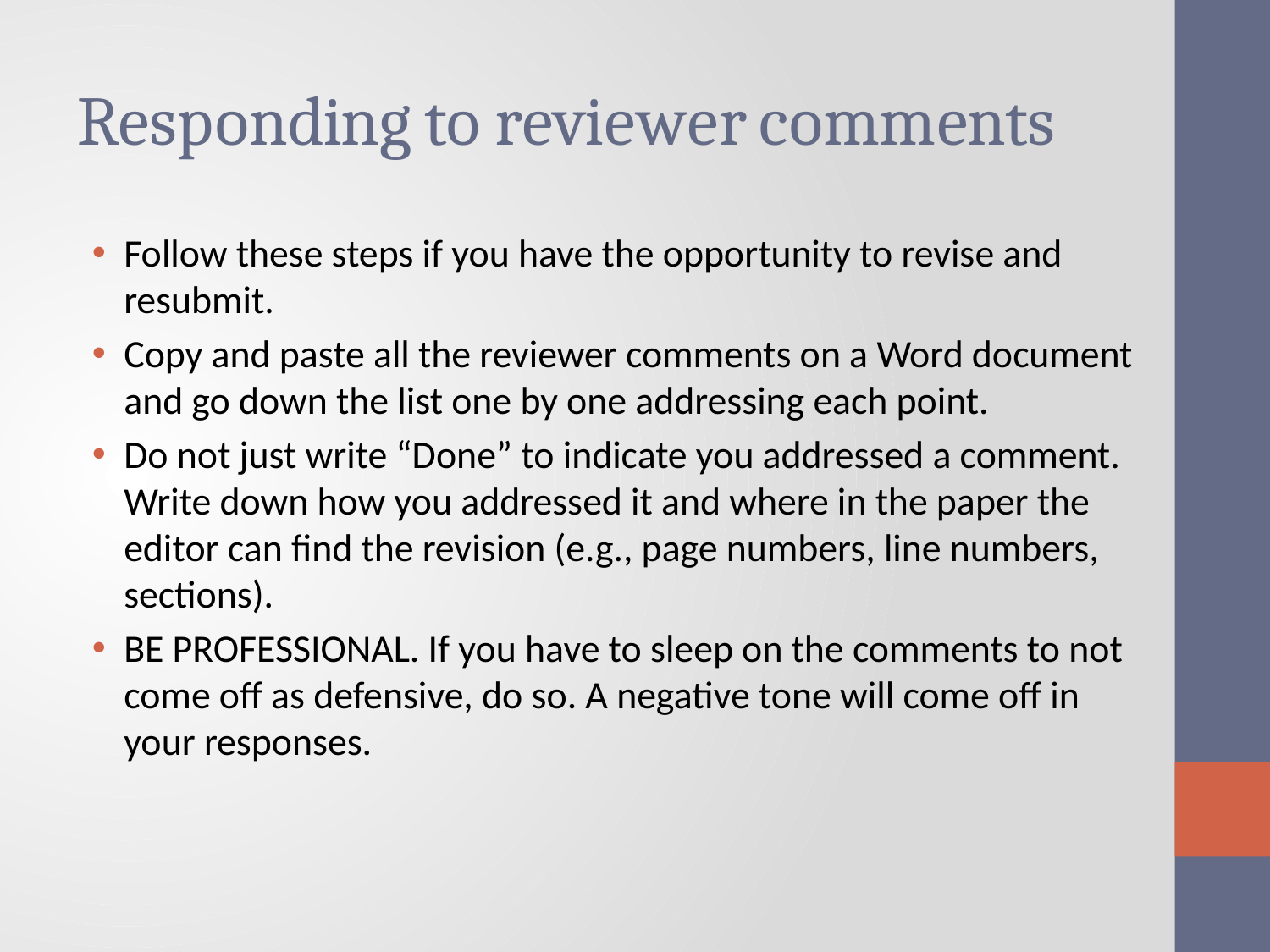

# Responding to reviewer comments
Follow these steps if you have the opportunity to revise and resubmit.
Copy and paste all the reviewer comments on a Word document and go down the list one by one addressing each point.
Do not just write “Done” to indicate you addressed a comment. Write down how you addressed it and where in the paper the editor can find the revision (e.g., page numbers, line numbers, sections).
BE PROFESSIONAL. If you have to sleep on the comments to not come off as defensive, do so. A negative tone will come off in your responses.